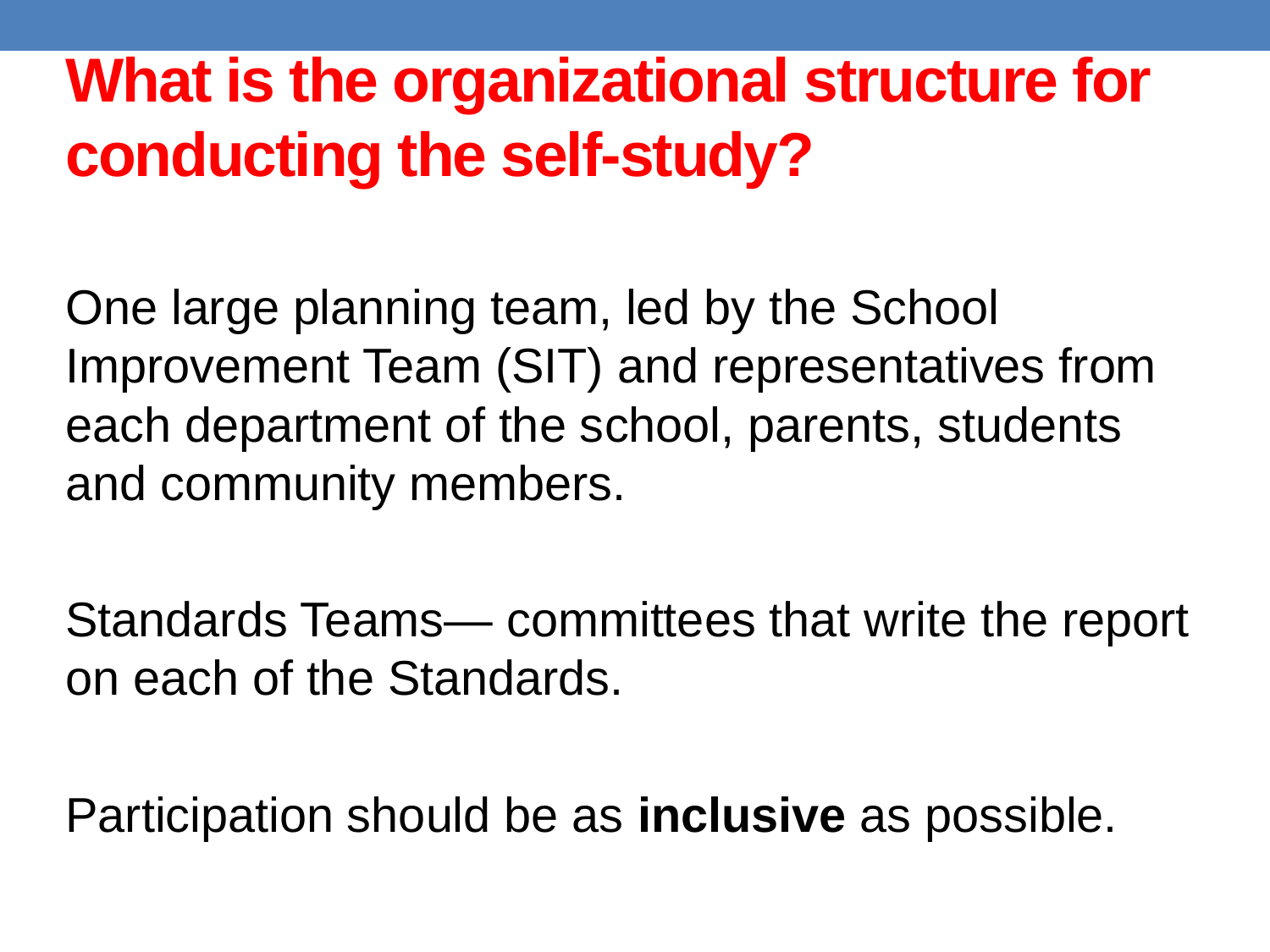

# What is the organizational structure for conducting the self-study?
One large planning team, led by the School Improvement Team (SIT) and representatives from each department of the school, parents, students and community members.

Standards Teams— committees that write the report on each of the Standards.

Participation should be as inclusive as possible.